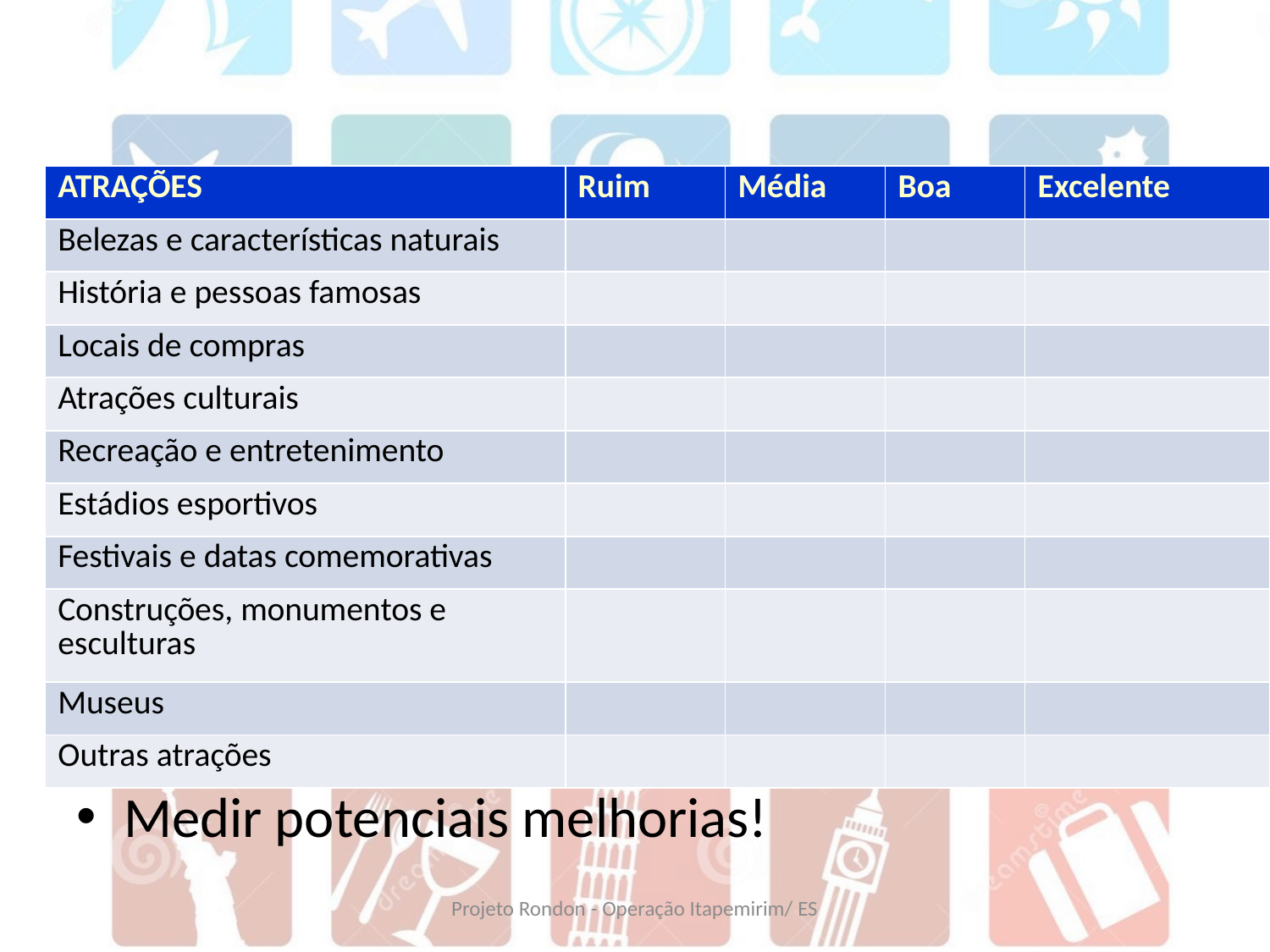

#
| ATRAÇÕES | Ruim | Média | Boa | Excelente |
| --- | --- | --- | --- | --- |
| Belezas e características naturais |  |  |  |  |
| História e pessoas famosas |  |  |  |  |
| Locais de compras |  |  |  |  |
| Atrações culturais |  |  |  |  |
| Recreação e entretenimento |  |  |  |  |
| Estádios esportivos |  |  |  |  |
| Festivais e datas comemorativas |  |  |  |  |
| Construções, monumentos e esculturas |  |  |  |  |
| Museus |  |  |  |  |
| Outras atrações |  |  |  |  |

Medir potenciais melhorias!
Projeto Rondon - Operação Itapemirim/ ES